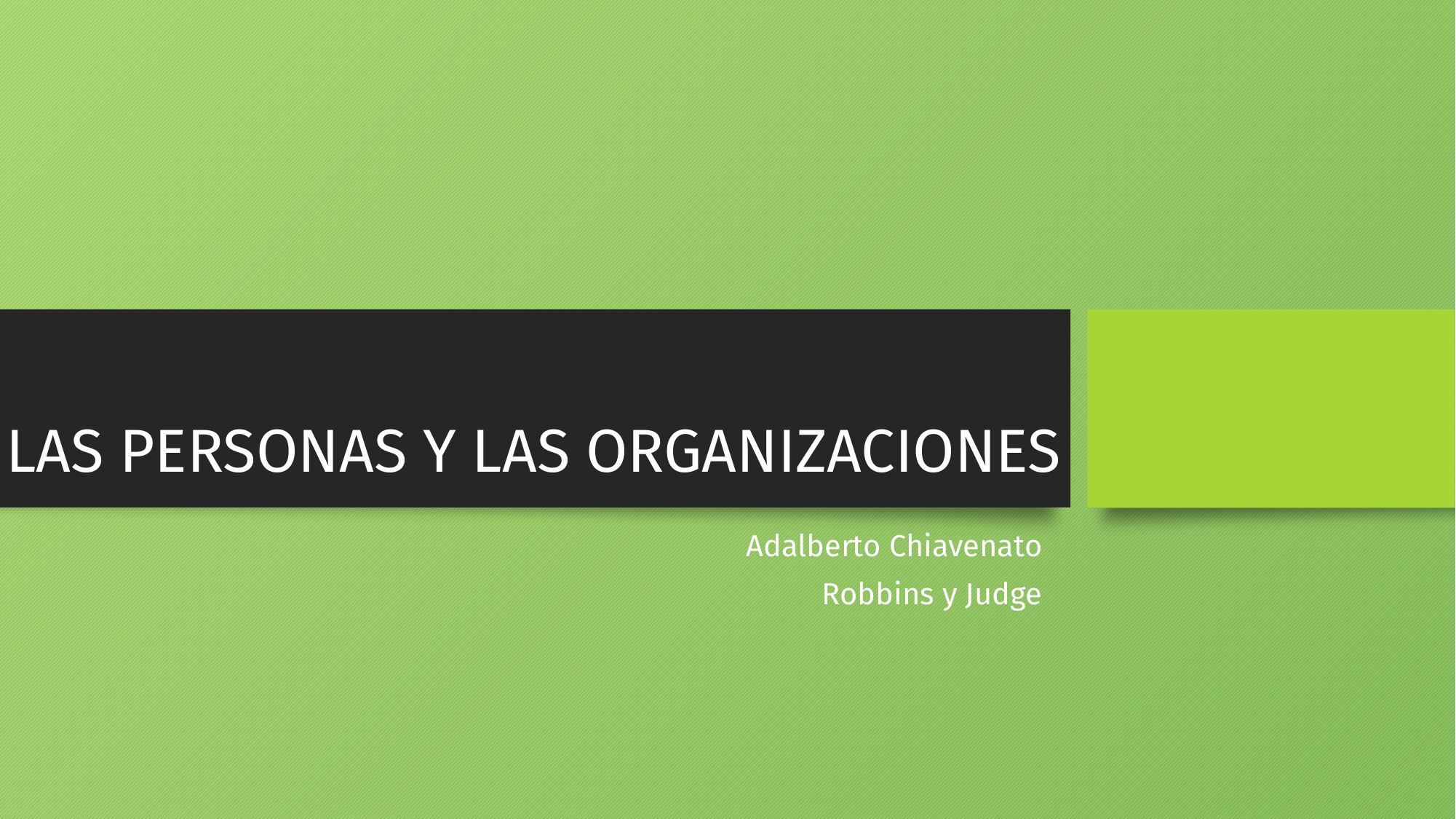

# LAS PERSONAS Y LAS ORGANIZACIONES
Adalberto Chiavenato
Robbins y Judge